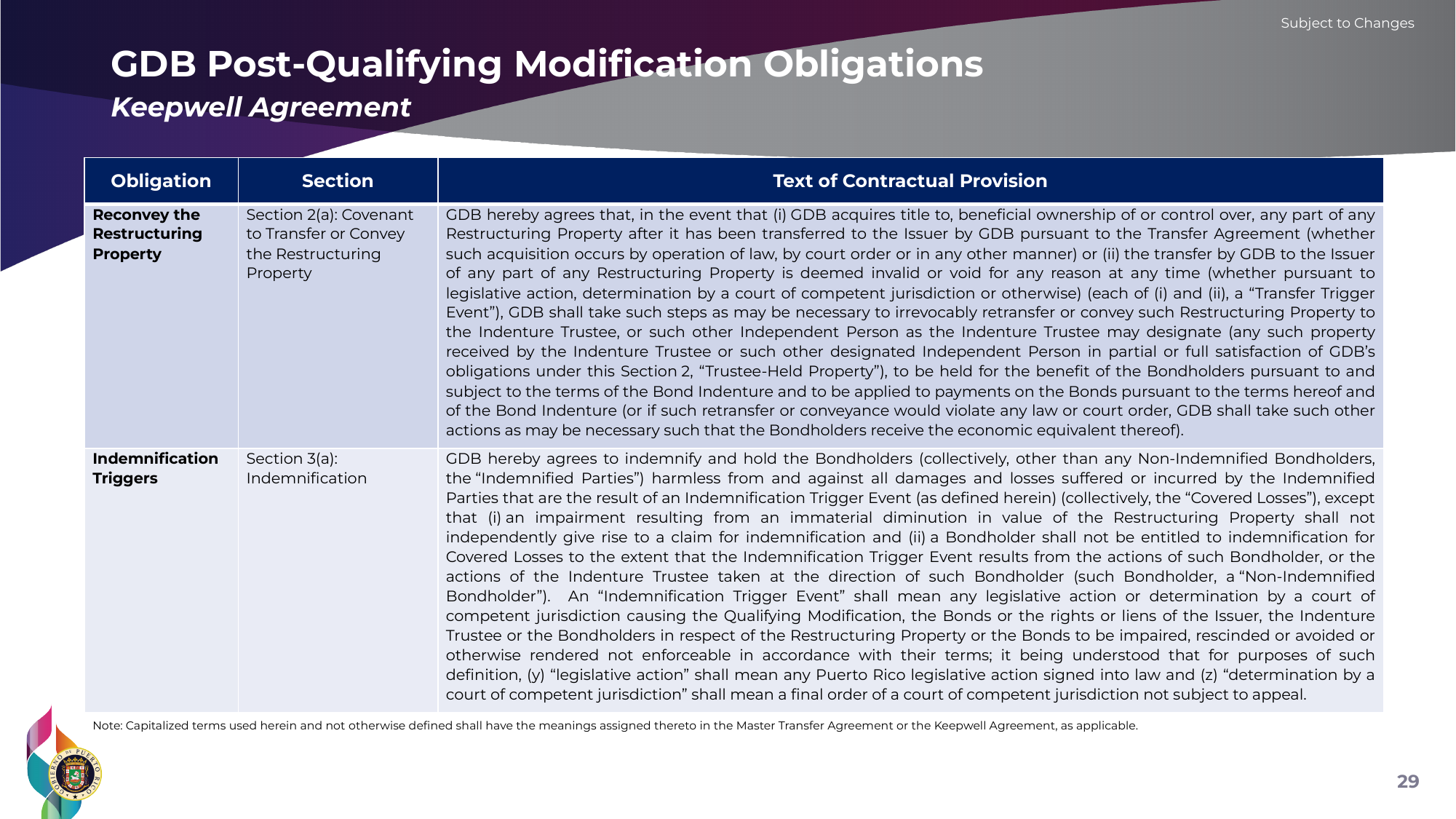

Subject to Changes
GDB Post-Qualifying Modification Obligations
Keepwell Agreement

| Obligation | Section | Text of Contractual Provision |
| --- | --- | --- |
| Reconvey the Restructuring Property | Section 2(a): Covenant to Transfer or Convey the Restructuring Property | GDB hereby agrees that, in the event that (i) GDB acquires title to, beneficial ownership of or control over, any part of any Restructuring Property after it has been transferred to the Issuer by GDB pursuant to the Transfer Agreement (whether such acquisition occurs by operation of law, by court order or in any other manner) or (ii) the transfer by GDB to the Issuer of any part of any Restructuring Property is deemed invalid or void for any reason at any time (whether pursuant to legislative action, determination by a court of competent jurisdiction or otherwise) (each of (i) and (ii), a “Transfer Trigger Event”), GDB shall take such steps as may be necessary to irrevocably retransfer or convey such Restructuring Property to the Indenture Trustee, or such other Independent Person as the Indenture Trustee may designate (any such property received by the Indenture Trustee or such other designated Independent Person in partial or full satisfaction of GDB’s obligations under this Section 2, “Trustee-Held Property”), to be held for the benefit of the Bondholders pursuant to and subject to the terms of the Bond Indenture and to be applied to payments on the Bonds pursuant to the terms hereof and of the Bond Indenture (or if such retransfer or conveyance would violate any law or court order, GDB shall take such other actions as may be necessary such that the Bondholders receive the economic equivalent thereof). |
| Indemnification Triggers | Section 3(a): Indemnification | GDB hereby agrees to indemnify and hold the Bondholders (collectively, other than any Non-Indemnified Bondholders, the “Indemnified Parties”) harmless from and against all damages and losses suffered or incurred by the Indemnified Parties that are the result of an Indemnification Trigger Event (as defined herein) (collectively, the “Covered Losses”), except that (i) an impairment resulting from an immaterial diminution in value of the Restructuring Property shall not independently give rise to a claim for indemnification and (ii) a Bondholder shall not be entitled to indemnification for Covered Losses to the extent that the Indemnification Trigger Event results from the actions of such Bondholder, or the actions of the Indenture Trustee taken at the direction of such Bondholder (such Bondholder, a “Non-Indemnified Bondholder”). An “Indemnification Trigger Event” shall mean any legislative action or determination by a court of competent jurisdiction causing the Qualifying Modification, the Bonds or the rights or liens of the Issuer, the Indenture Trustee or the Bondholders in respect of the Restructuring Property or the Bonds to be impaired, rescinded or avoided or otherwise rendered not enforceable in accordance with their terms; it being understood that for purposes of such definition, (y) “legislative action” shall mean any Puerto Rico legislative action signed into law and (z) “determination by a court of competent jurisdiction” shall mean a final order of a court of competent jurisdiction not subject to appeal. |
Note: Capitalized terms used herein and not otherwise defined shall have the meanings assigned thereto in the Master Transfer Agreement or the Keepwell Agreement, as applicable.
29